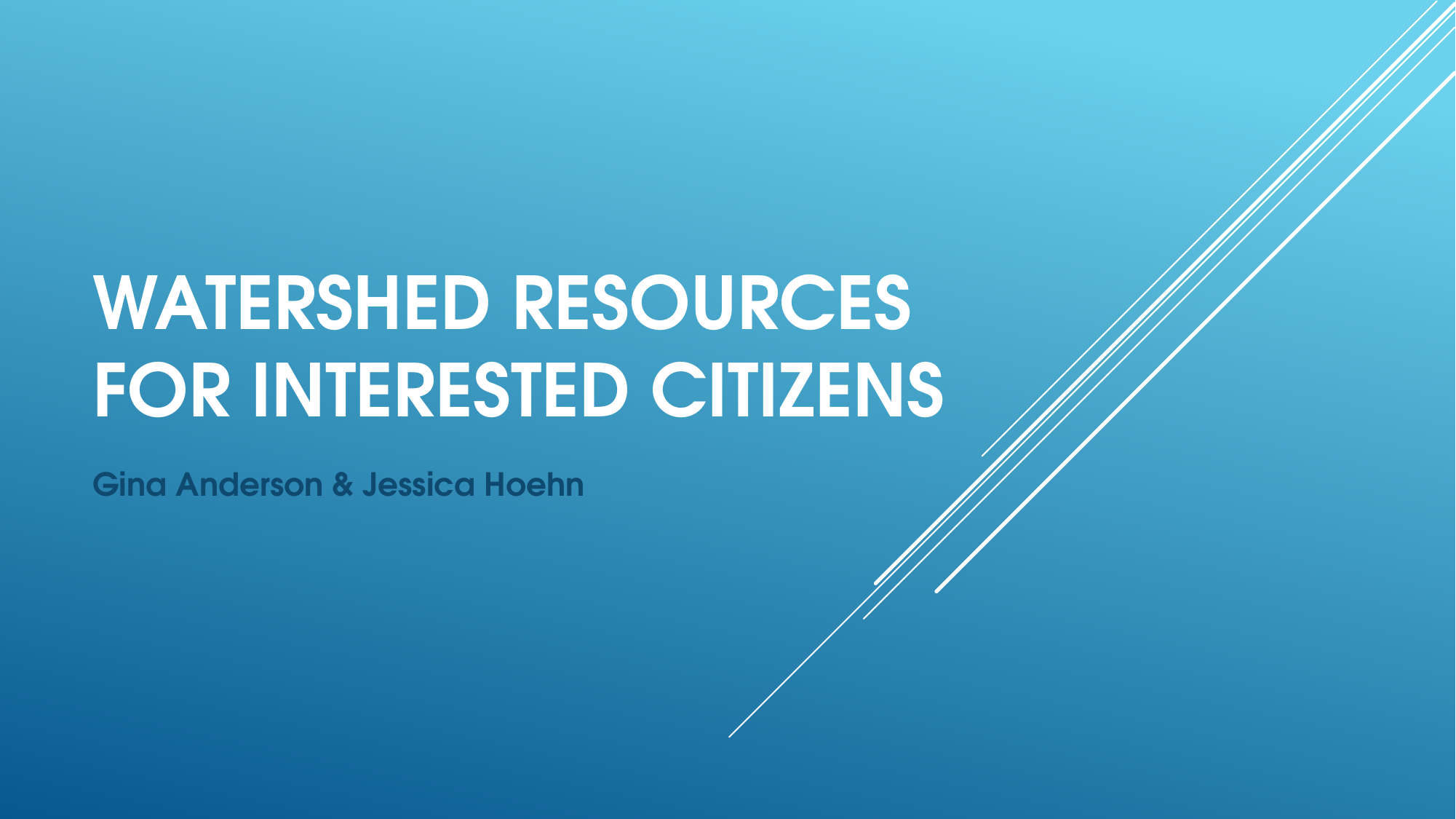

# WATERSHED Resources for interested citizens
Gina Anderson & Jessica Hoehn